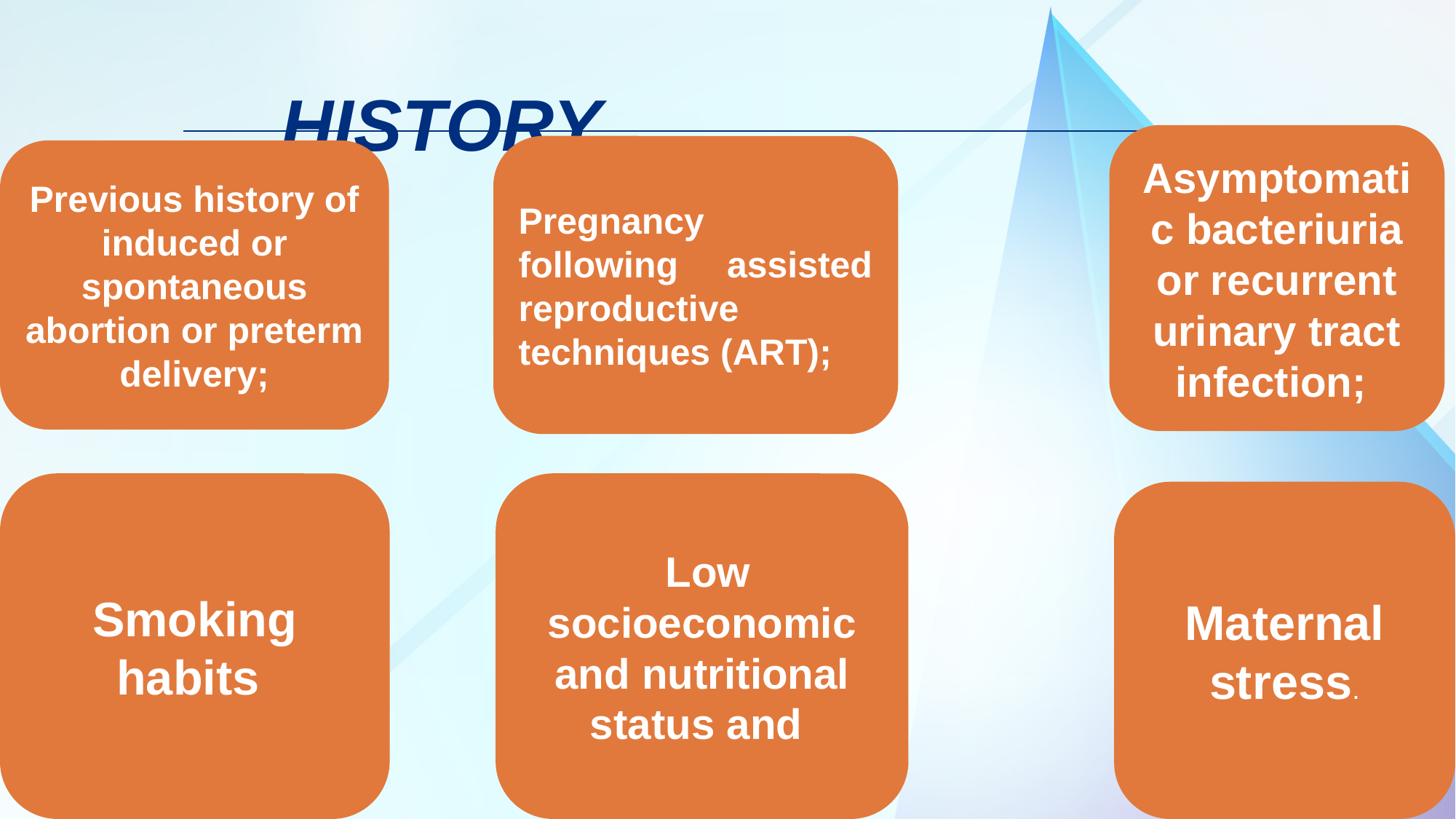

# HISTORY
Asymptomatic bacteriuria or recurrent urinary tract infection;
Pregnancy following assisted reproductive techniques (ART);
Previous history of induced or spontaneous abortion or preterm delivery;
Smoking habits
 Low socioeconomic and nutritional status and
Maternal stress.